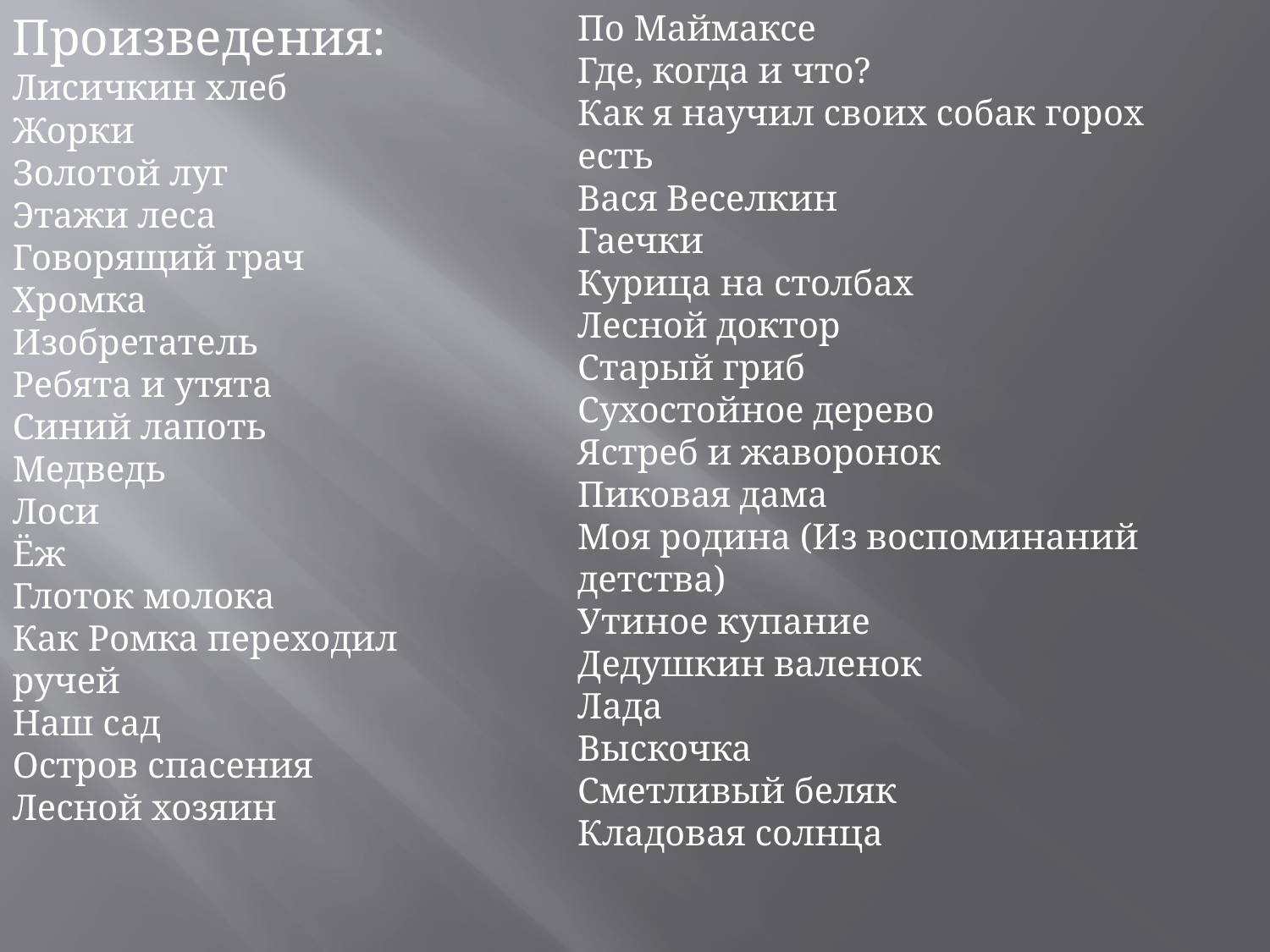

Произведения:
Лисичкин хлеб
Жорки
Золотой луг
Этажи леса
Говорящий грач
Хромка
Изобретатель
Ребята и утята
Синий лапоть
Медведь
Лоси
Ёж
Глоток молока
Как Ромка переходил ручей
Наш сад
Остров спасения
Лесной хозяин
По Маймаксе
Где, когда и что?
Как я научил своих собак горох есть
Вася Веселкин
Гаечки
Курица на столбах
Лесной доктор
Старый гриб
Сухостойное дерево
Ястреб и жаворонок
Пиковая дама
Моя родина (Из воспоминаний детства)
Утиное купание
Дедушкин валенок
Лада
Выскочка
Сметливый беляк
Кладовая солнца